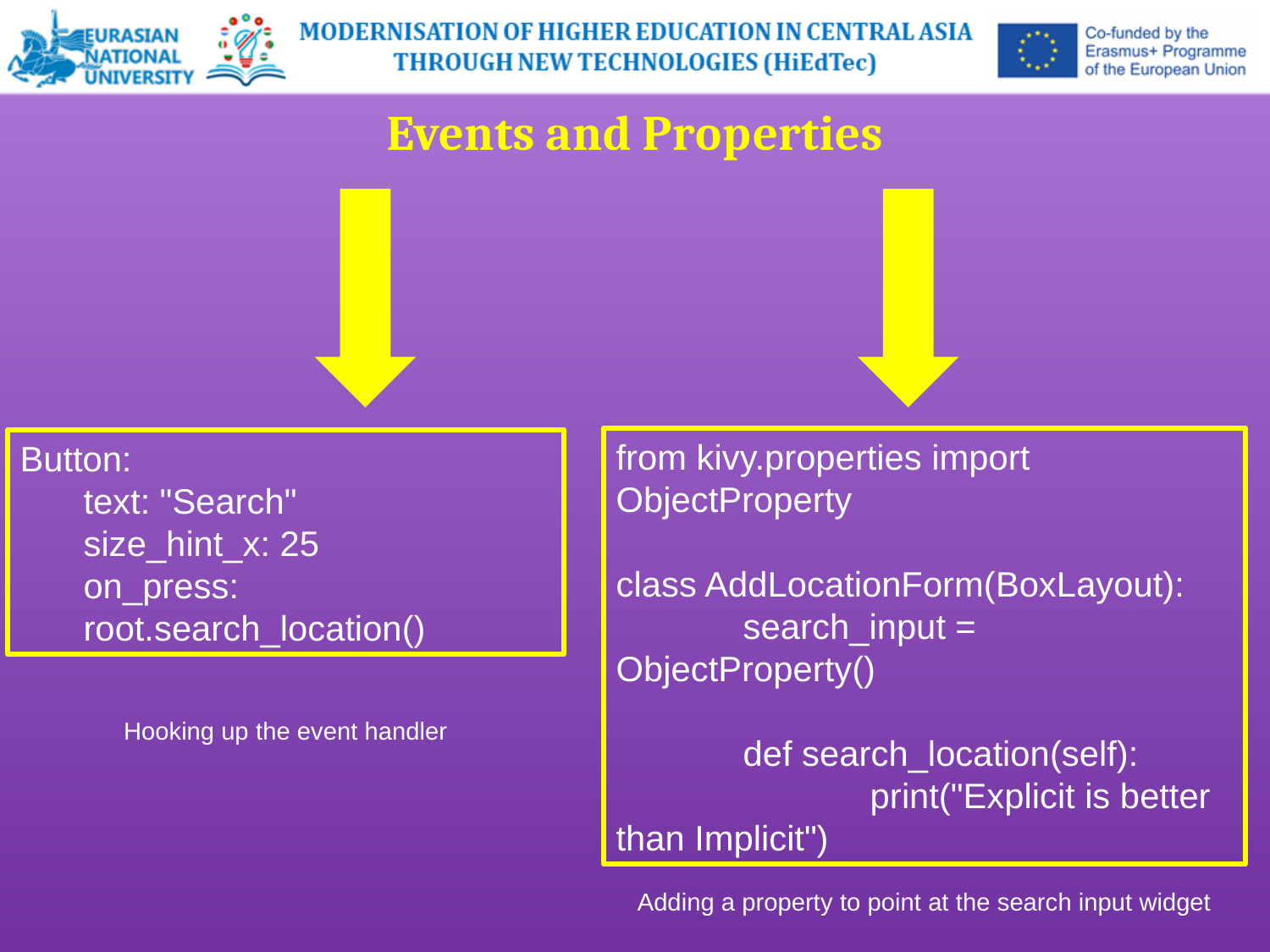

Events and Properties

from kivy.properties import ObjectProperty

class AddLocationForm(BoxLayout):
	search_input = ObjectProperty()

	def search_location(self):
		print("Explicit is better than Implicit")
Button:
text: "Search"
size_hint_x: 25
on_press: root.search_location()
Hooking up the event handler
Adding a property to point at the search input widget